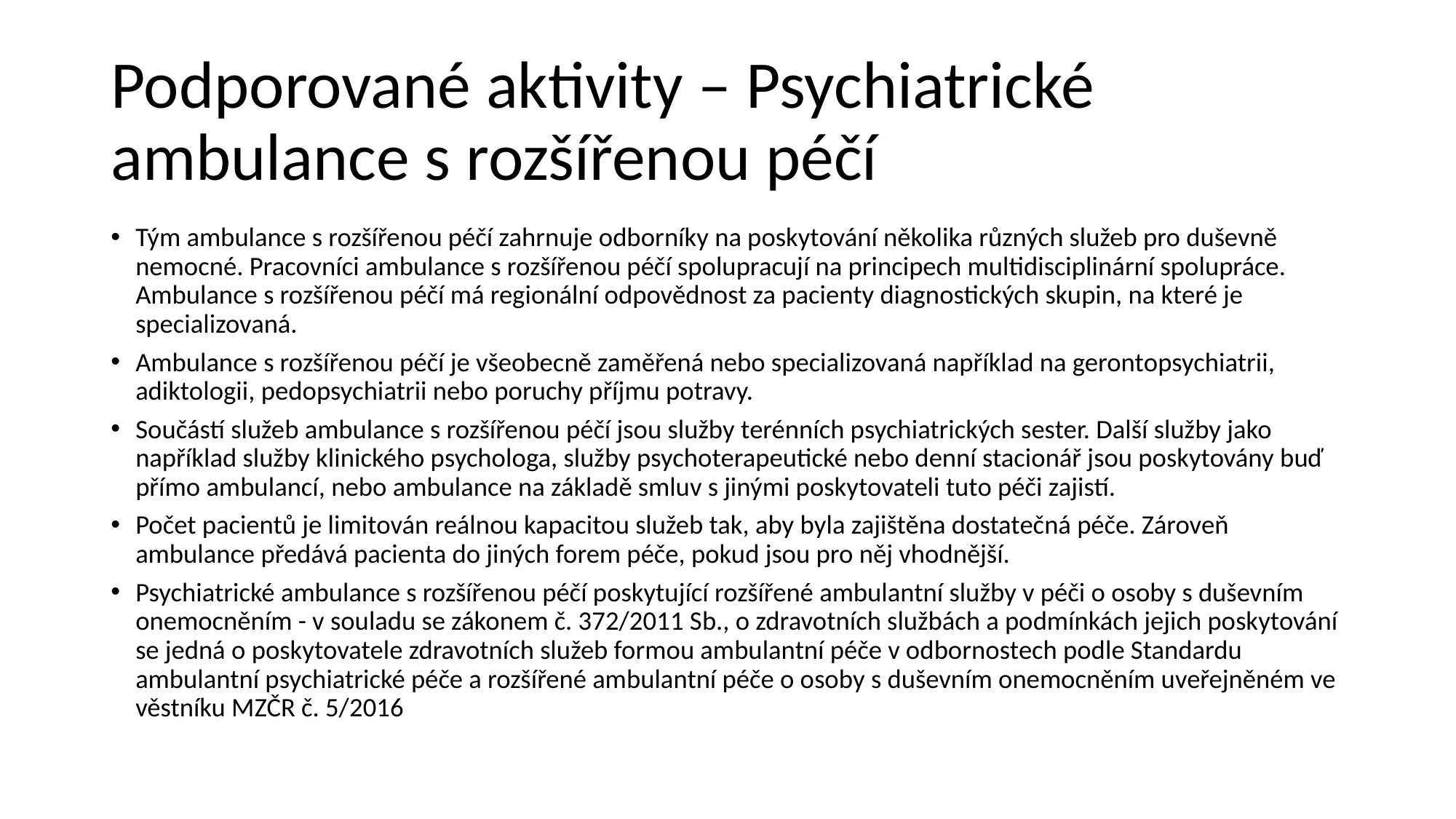

# Podporované aktivity – Psychiatrické ambulance s rozšířenou péčí
Tým ambulance s rozšířenou péčí zahrnuje odborníky na poskytování několika různých služeb pro duševně nemocné. Pracovníci ambulance s rozšířenou péčí spolupracují na principech multidisciplinární spolupráce. Ambulance s rozšířenou péčí má regionální odpovědnost za pacienty diagnostických skupin, na které je specializovaná.
Ambulance s rozšířenou péčí je všeobecně zaměřená nebo specializovaná například na gerontopsychiatrii, adiktologii, pedopsychiatrii nebo poruchy příjmu potravy.
Součástí služeb ambulance s rozšířenou péčí jsou služby terénních psychiatrických sester. Další služby jako například služby klinického psychologa, služby psychoterapeutické nebo denní stacionář jsou poskytovány buď přímo ambulancí, nebo ambulance na základě smluv s jinými poskytovateli tuto péči zajistí.
Počet pacientů je limitován reálnou kapacitou služeb tak, aby byla zajištěna dostatečná péče. Zároveň ambulance předává pacienta do jiných forem péče, pokud jsou pro něj vhodnější.
Psychiatrické ambulance s rozšířenou péčí poskytující rozšířené ambulantní služby v péči o osoby s duševním onemocněním - v souladu se zákonem č. 372/2011 Sb., o zdravotních službách a podmínkách jejich poskytování se jedná o poskytovatele zdravotních služeb formou ambulantní péče v odbornostech podle Standardu ambulantní psychiatrické péče a rozšířené ambulantní péče o osoby s duševním onemocněním uveřejněném ve věstníku MZČR č. 5/2016